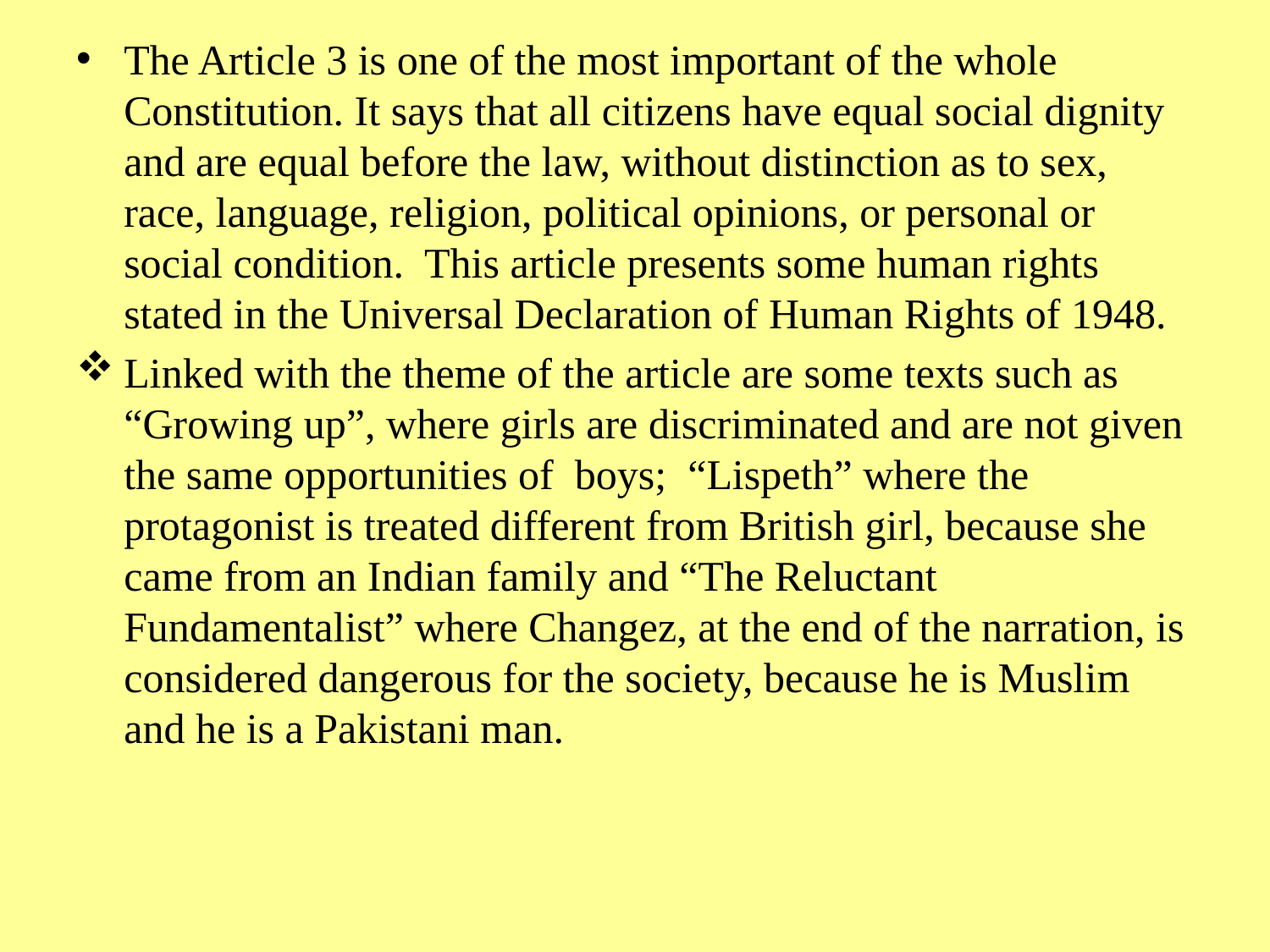

The Article 3 is one of the most important of the whole Constitution. It says that all citizens have equal social dignity and are equal before the law, without distinction as to sex, race, language, religion, political opinions, or personal or social condition.  This article presents some human rights stated in the Universal Declaration of Human Rights of 1948.
Linked with the theme of the article are some texts such as “Growing up”, where girls are discriminated and are not given the same opportunities of  boys;  “Lispeth” where the protagonist is treated different from British girl, because she came from an Indian family and “The Reluctant Fundamentalist” where Changez, at the end of the narration, is considered dangerous for the society, because he is Muslim and he is a Pakistani man.